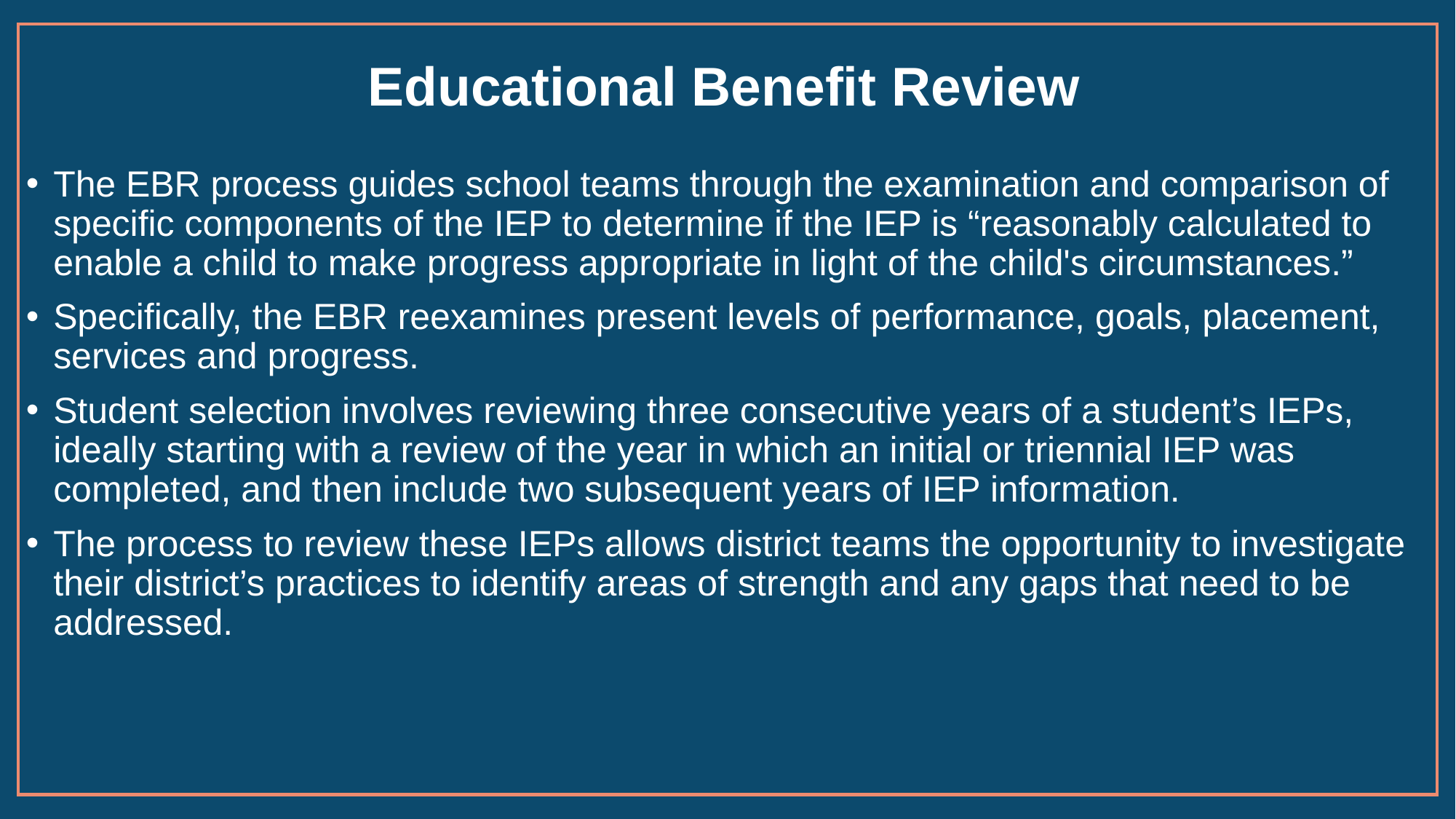

# Educational Benefit Review
The EBR process guides school teams through the examination and comparison of specific components of the IEP to determine if the IEP is “reasonably calculated to enable a child to make progress appropriate in light of the child's circumstances.”
Specifically, the EBR reexamines present levels of performance, goals, placement, services and progress.
Student selection involves reviewing three consecutive years of a student’s IEPs, ideally starting with a review of the year in which an initial or triennial IEP was completed, and then include two subsequent years of IEP information.
The process to review these IEPs allows district teams the opportunity to investigate their district’s practices to identify areas of strength and any gaps that need to be addressed.